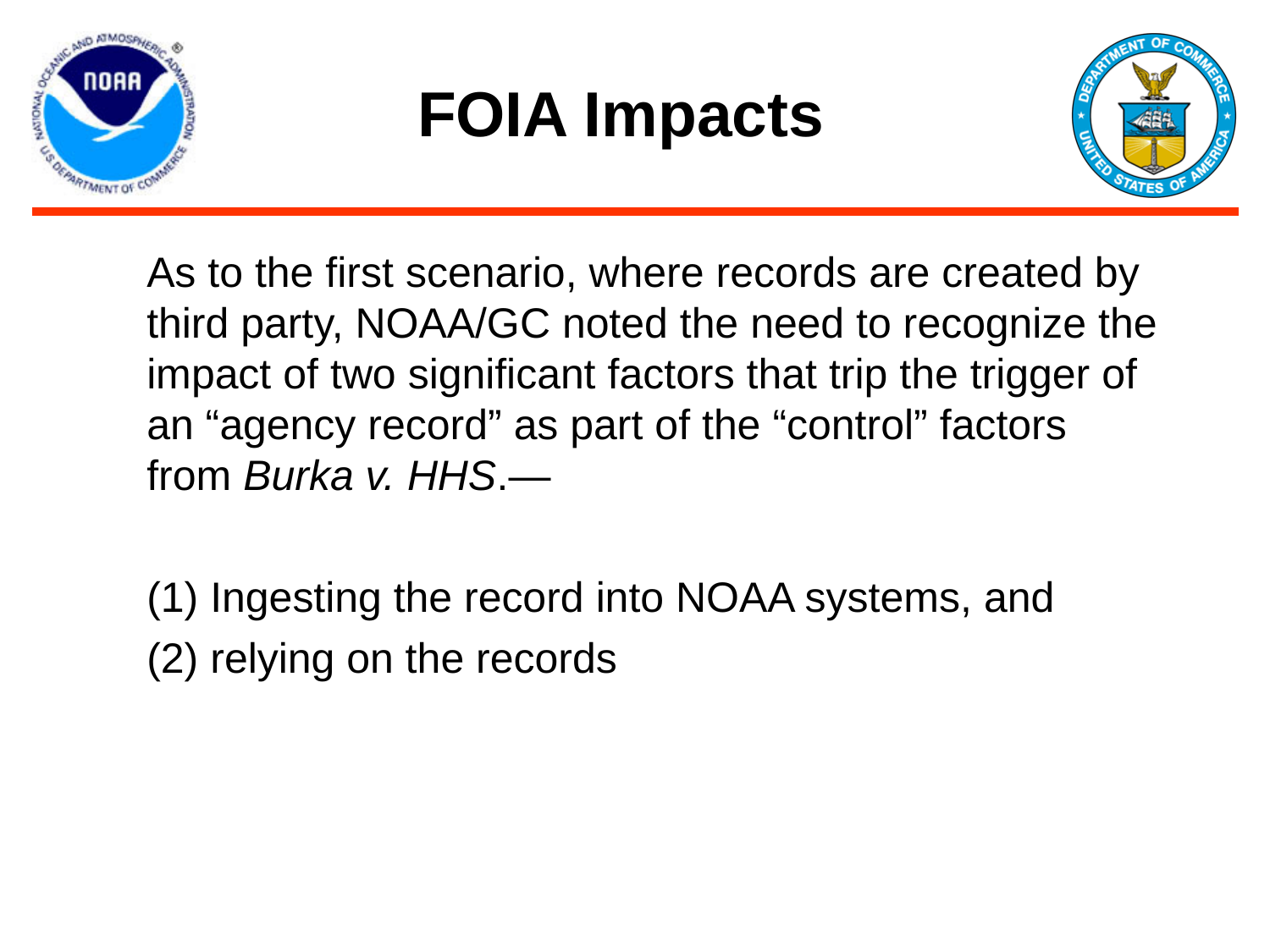

# FOIA Impacts
As to the first scenario, where records are created by third party, NOAA/GC noted the need to recognize the impact of two significant factors that trip the trigger of an “agency record” as part of the “control” factors from Burka v. HHS.—

Ingesting the record into NOAA systems, and
(2) relying on the records